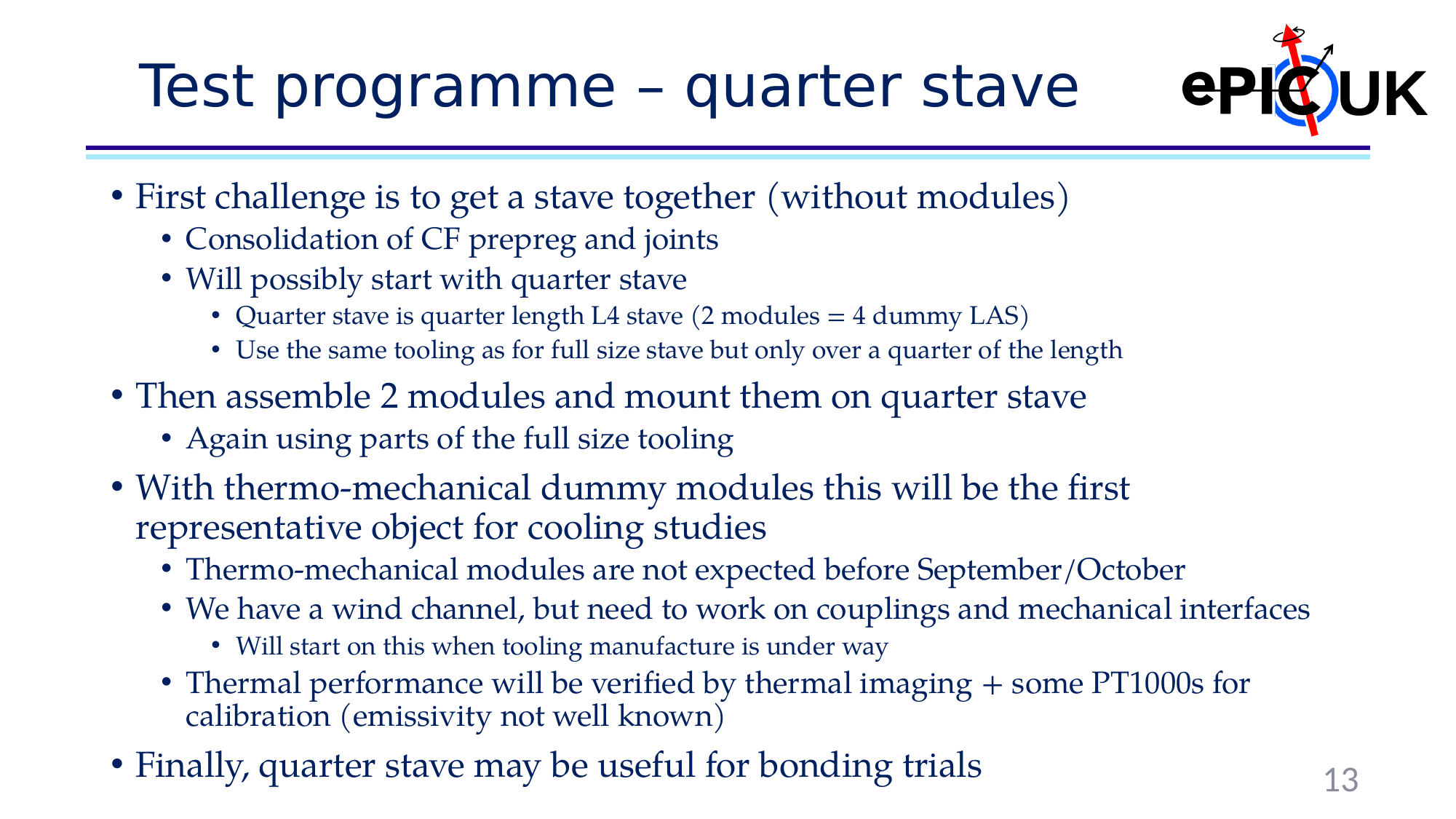

# Test programme – quarter stave
First challenge is to get a stave together (without modules)
Consolidation of CF prepreg and joints
Will possibly start with quarter stave
Quarter stave is quarter length L4 stave (2 modules = 4 dummy LAS)
Use the same tooling as for full size stave but only over a quarter of the length
Then assemble 2 modules and mount them on quarter stave
Again using parts of the full size tooling
With thermo-mechanical dummy modules this will be the first representative object for cooling studies
Thermo-mechanical modules are not expected before September/October
We have a wind channel, but need to work on couplings and mechanical interfaces
Will start on this when tooling manufacture is under way
Thermal performance will be verified by thermal imaging + some PT1000s for calibration (emissivity not well known)
Finally, quarter stave may be useful for bonding trials

13